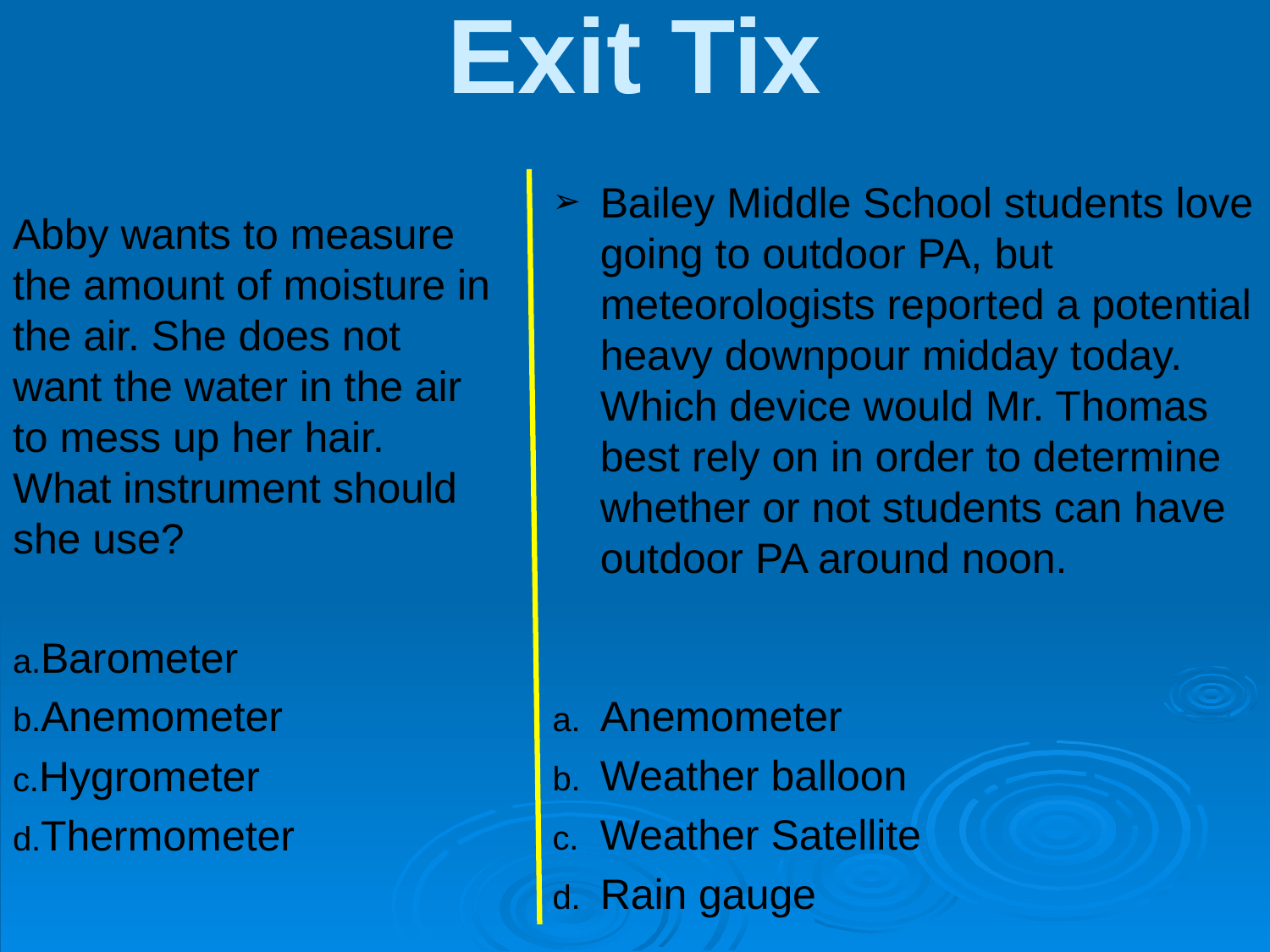

# Exit Tix
Bailey Middle School students love going to outdoor PA, but meteorologists reported a potential heavy downpour midday today. Which device would Mr. Thomas best rely on in order to determine whether or not students can have outdoor PA around noon.

Anemometer
Weather balloon
Weather Satellite
Rain gauge

Abby wants to measure the amount of moisture in the air. She does not want the water in the air to mess up her hair. What instrument should she use?

Barometer
Anemometer
Hygrometer
Thermometer